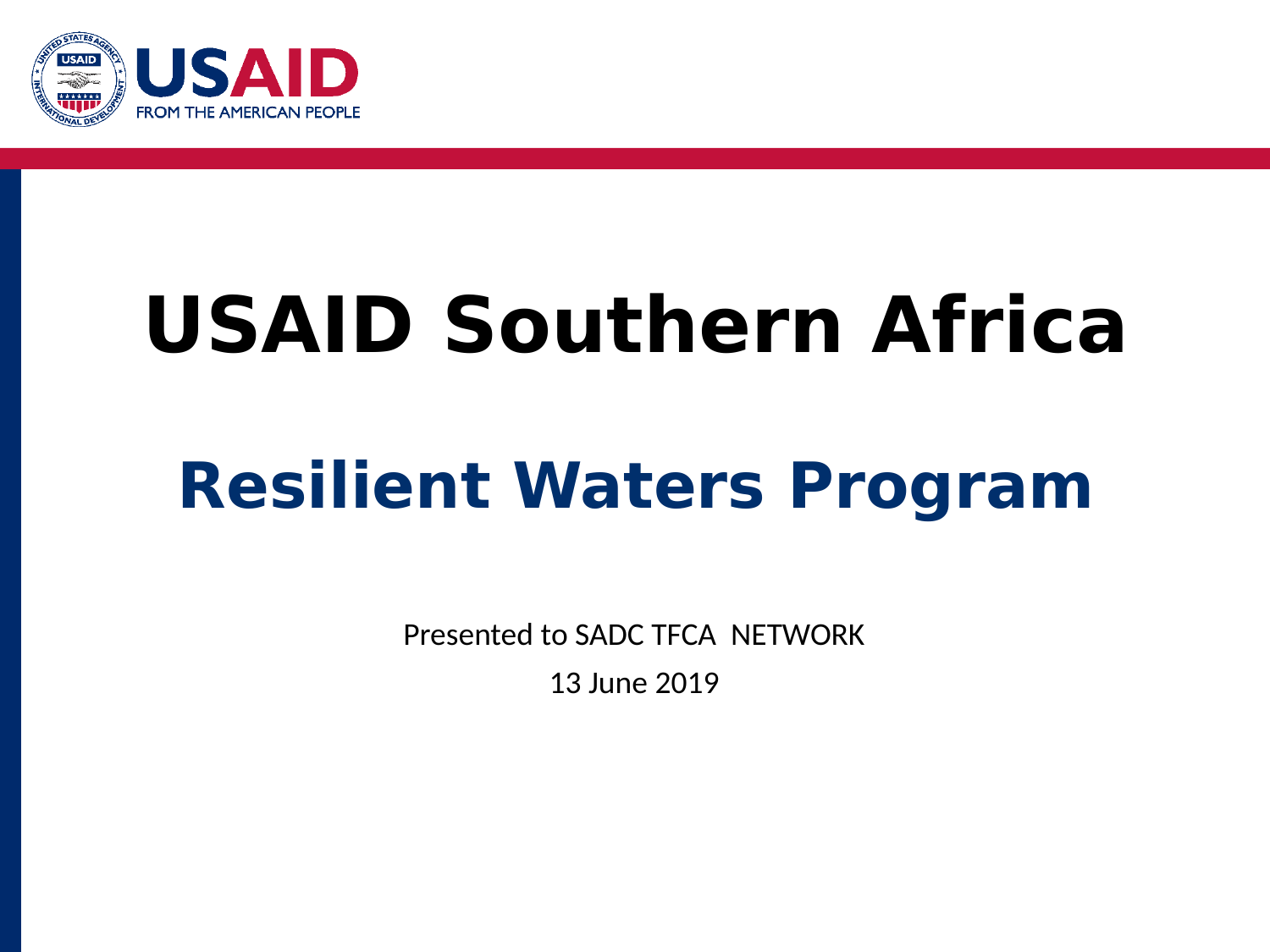

# USAID Southern Africa Resilient Waters Program

Presented to SADC TFCA  NETWORK
13 June 2019